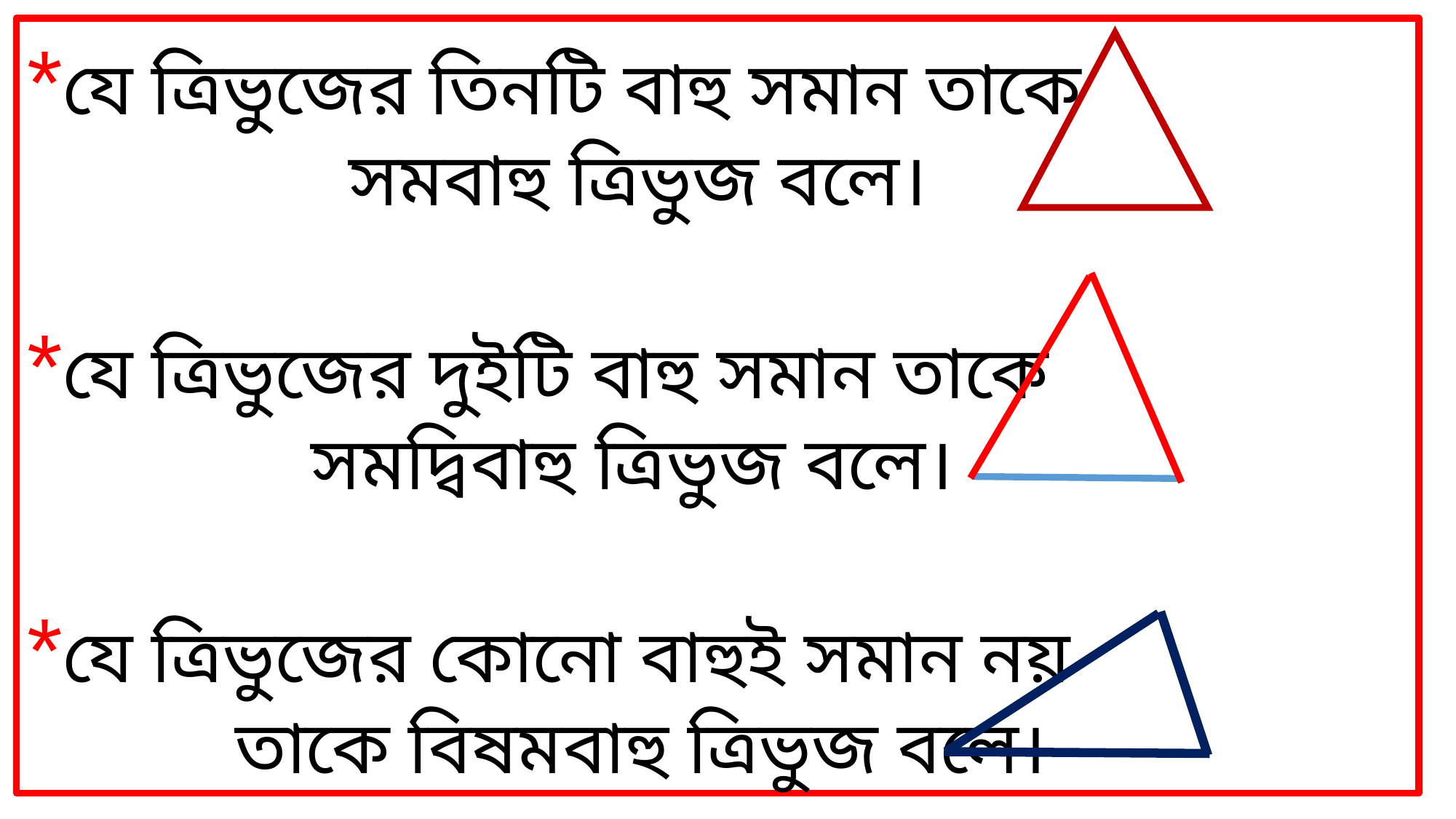

*যে ত্রিভুজের তিনটি বাহু সমান তাকে
                 সমবাহু ত্রিভুজ বলে।

*যে ত্রিভুজের দুইটি বাহু সমান তাকে
               সমদ্বিবাহু ত্রিভুজ বলে।

*যে ত্রিভুজের কোনো বাহুই সমান নয়
           তাকে বিষমবাহু ত্রিভুজ বলে।